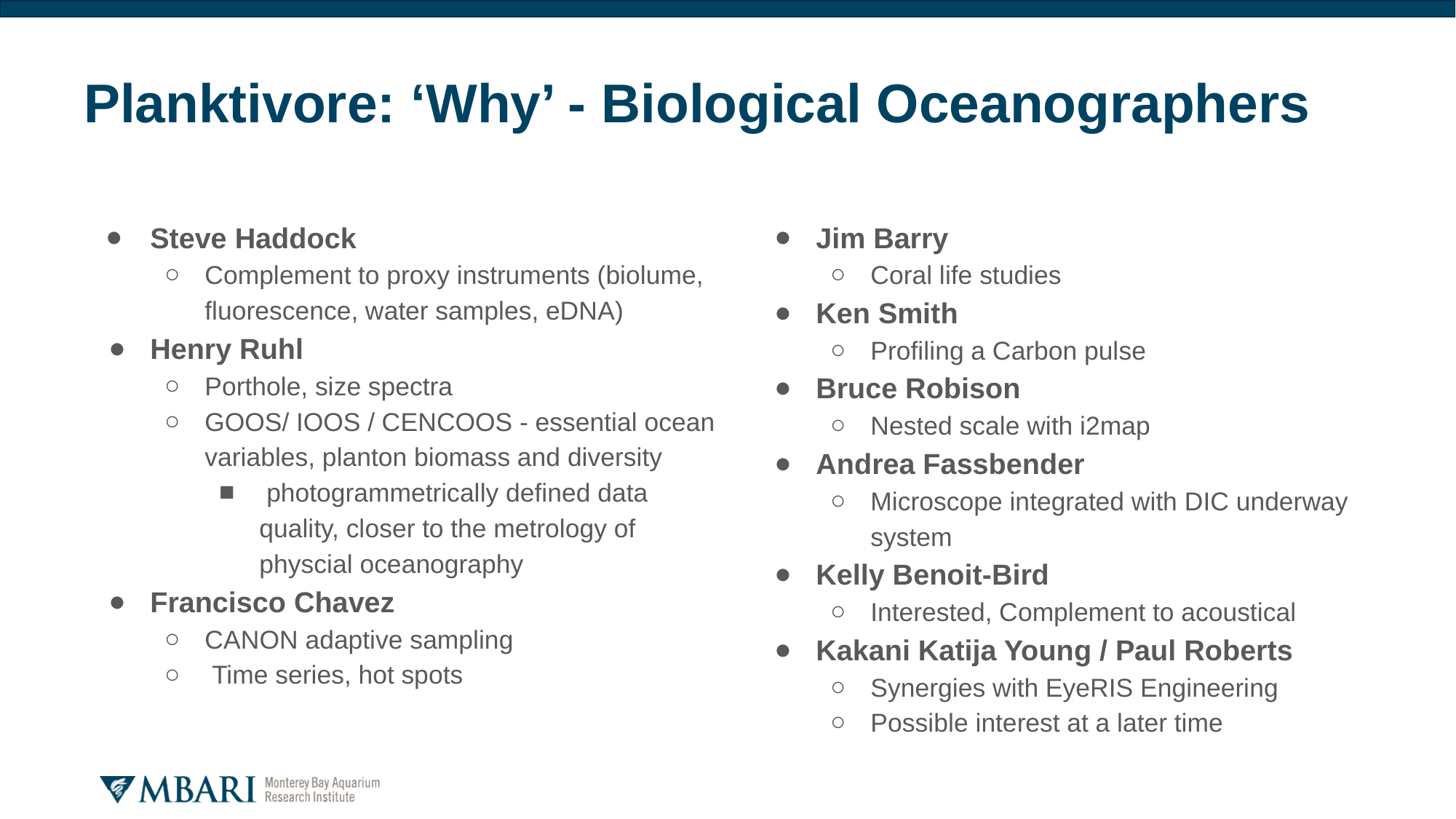

# Planktivore: ‘Why’ - Biological Oceanographers
Steve Haddock
Complement to proxy instruments (biolume, fluorescence, water samples, eDNA)
Henry Ruhl
Porthole, size spectra
GOOS/ IOOS / CENCOOS - essential ocean variables, planton biomass and diversity
 photogrammetrically defined data quality, closer to the metrology of physcial oceanography
Francisco Chavez
CANON adaptive sampling
 Time series, hot spots
Jim Barry
Coral life studies
Ken Smith
Profiling a Carbon pulse
Bruce Robison
Nested scale with i2map
Andrea Fassbender
Microscope integrated with DIC underway system
Kelly Benoit-Bird
Interested, Complement to acoustical
Kakani Katija Young / Paul Roberts
Synergies with EyeRIS Engineering
Possible interest at a later time